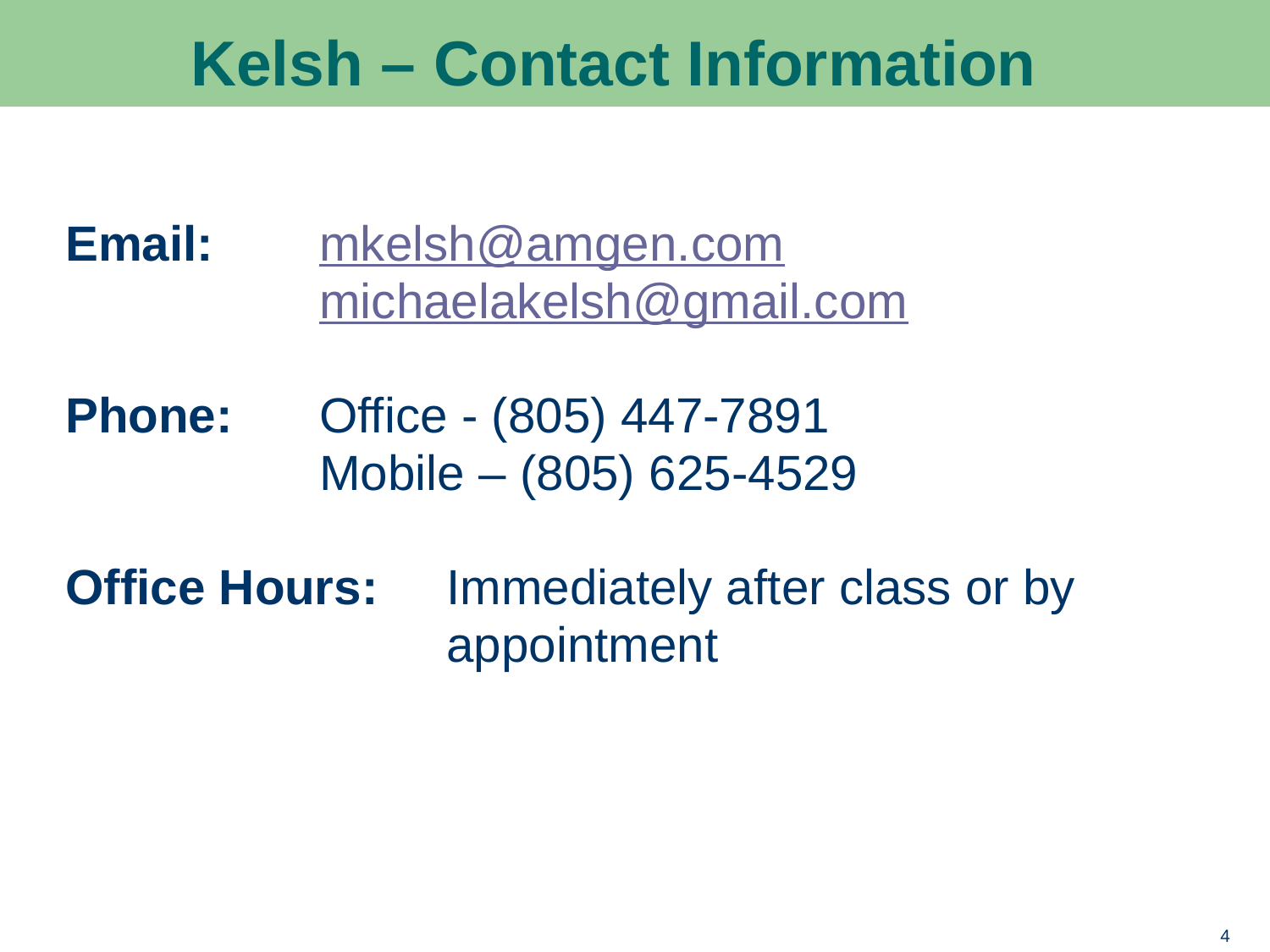

# Kelsh – Contact Information

Email: 	mkelsh@amgen.com
		michaelakelsh@gmail.com

Phone: 	Office - (805) 447-7891
		Mobile – (805) 625-4529

Office Hours:  	Immediately after class or by
			appointment